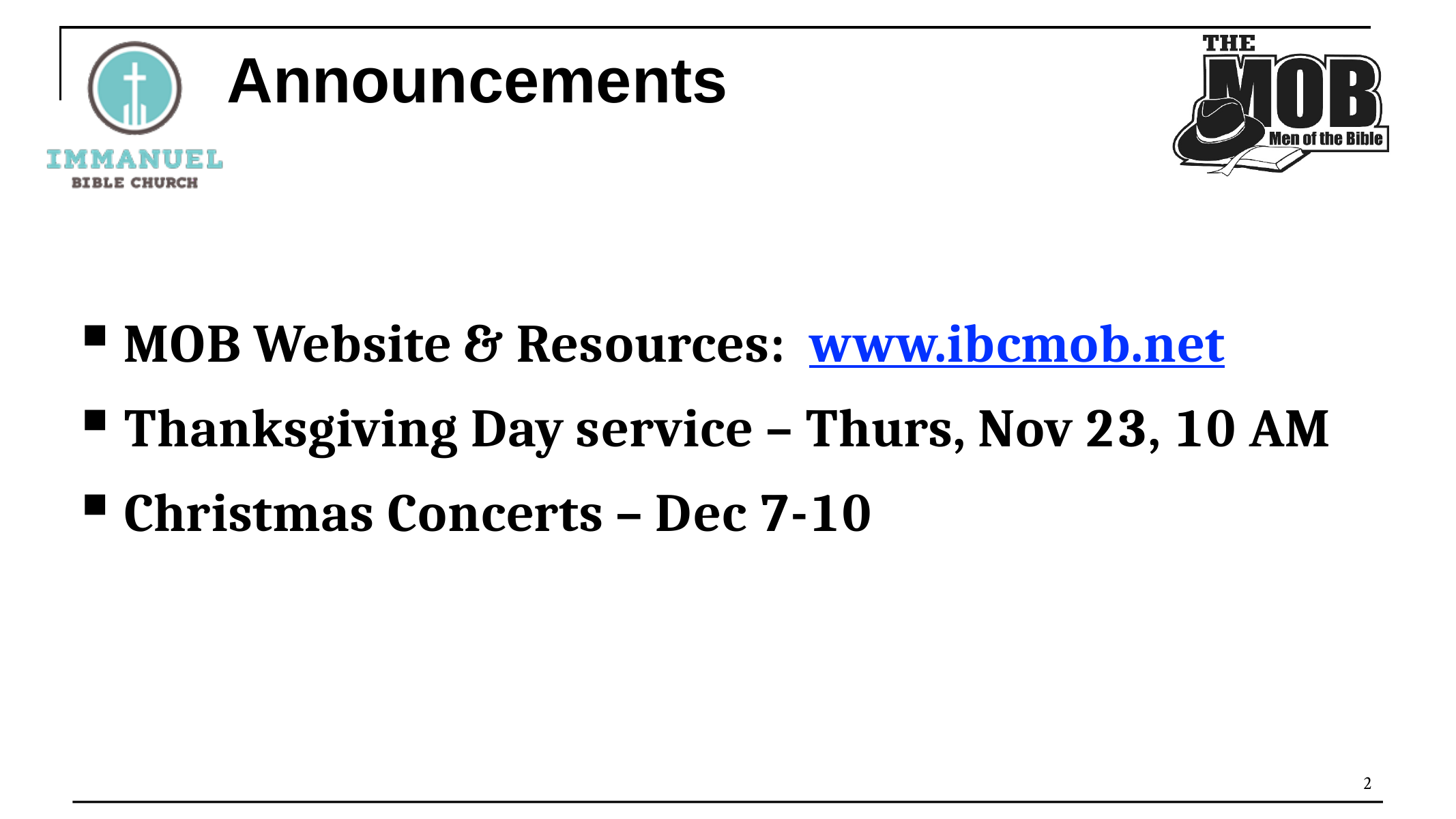

# Announcements
MOB Website & Resources:  www.ibcmob.net
Thanksgiving Day service – Thurs, Nov 23, 10 AM
Christmas Concerts – Dec 7-10
2